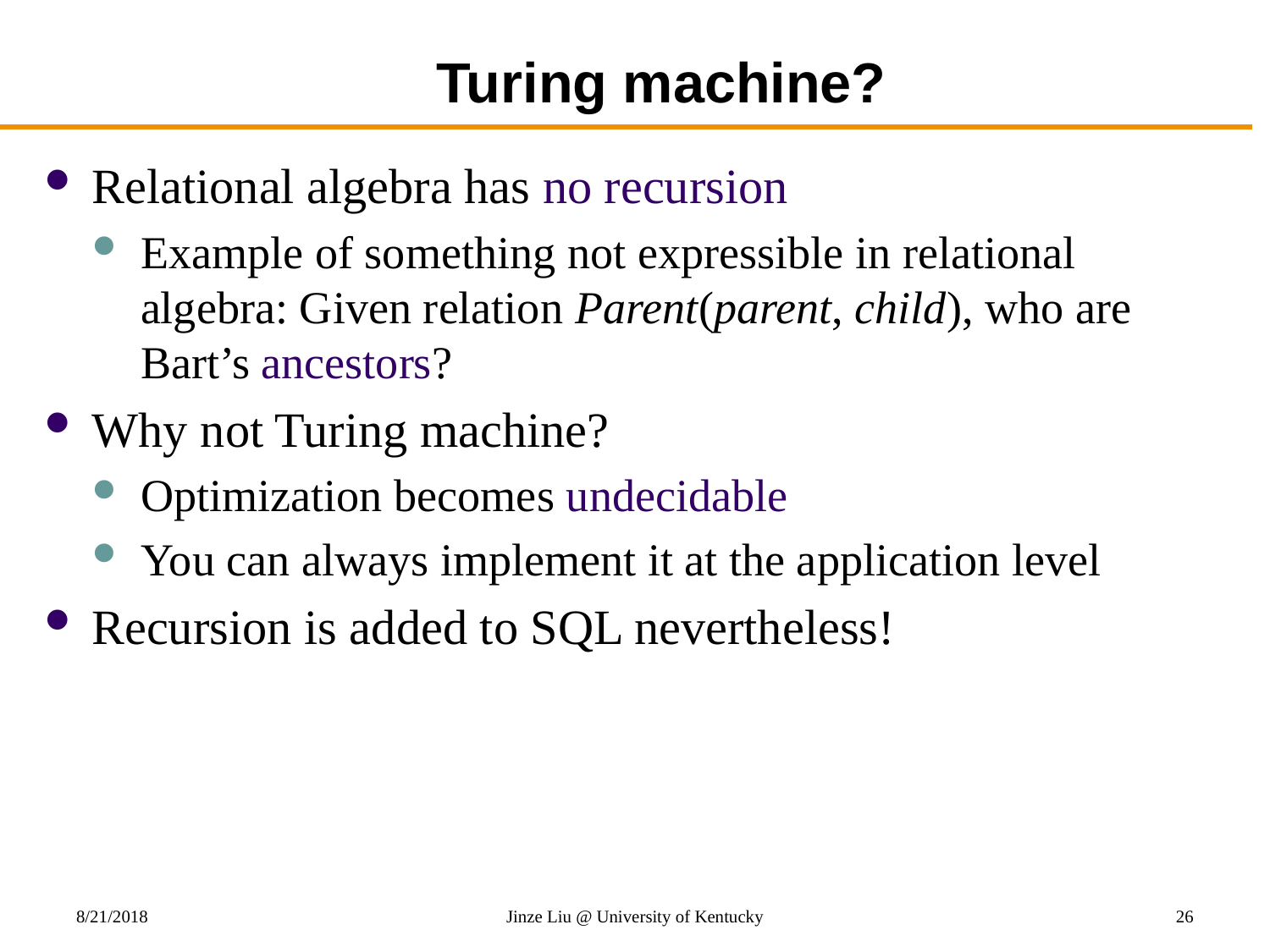

# Turing machine?
Relational algebra has no recursion
Example of something not expressible in relational algebra: Given relation Parent(parent, child), who are Bart’s ancestors?
Why not Turing machine?
Optimization becomes undecidable
You can always implement it at the application level
Recursion is added to SQL nevertheless!
8/21/2018
Jinze Liu @ University of Kentucky
26